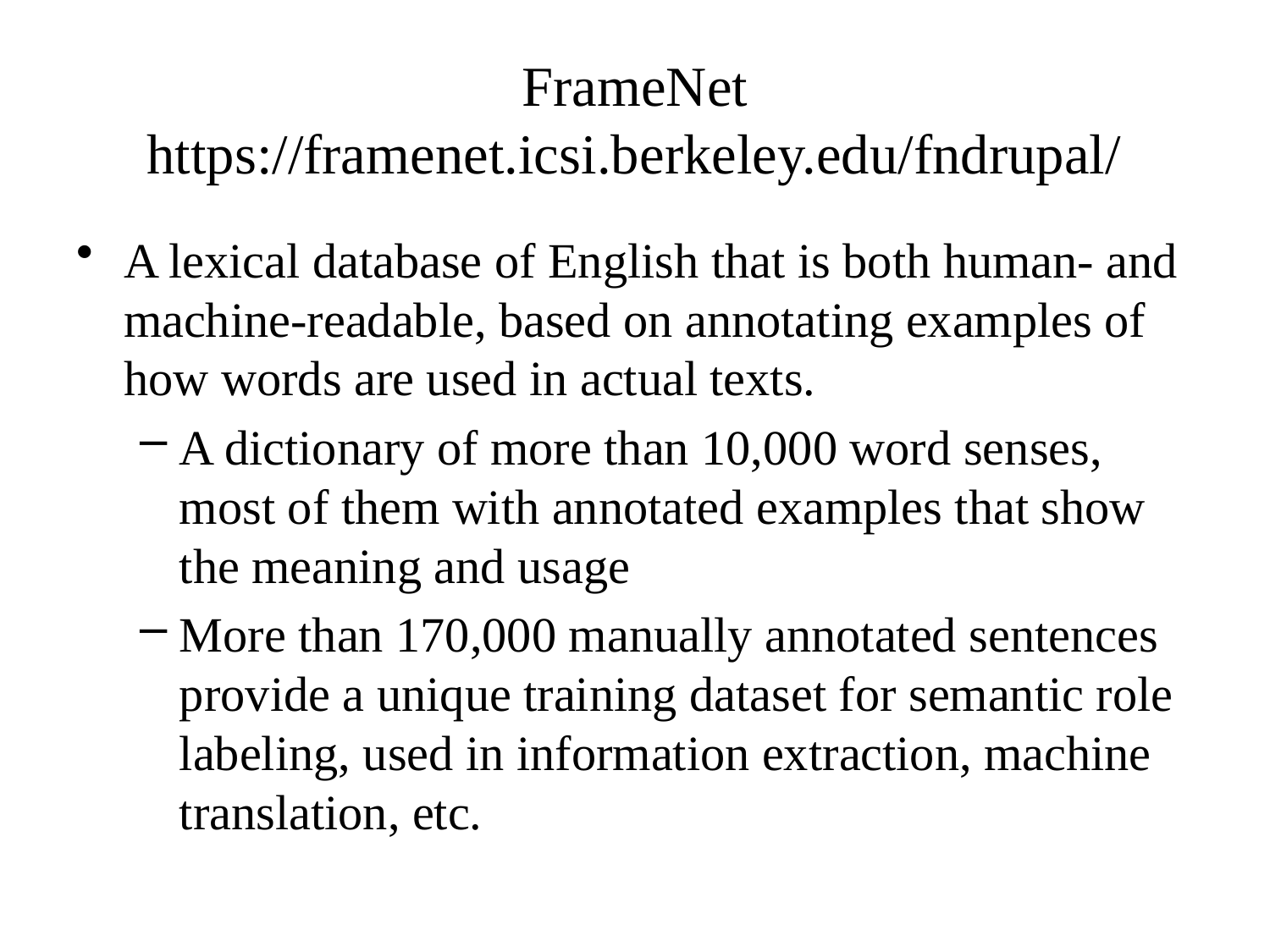

# FrameNet https://framenet.icsi.berkeley.edu/fndrupal/
A lexical database of English that is both human- and machine-readable, based on annotating examples of how words are used in actual texts.
A dictionary of more than 10,000 word senses, most of them with annotated examples that show the meaning and usage
More than 170,000 manually annotated sentences provide a unique training dataset for semantic role labeling, used in information extraction, machine translation, etc.